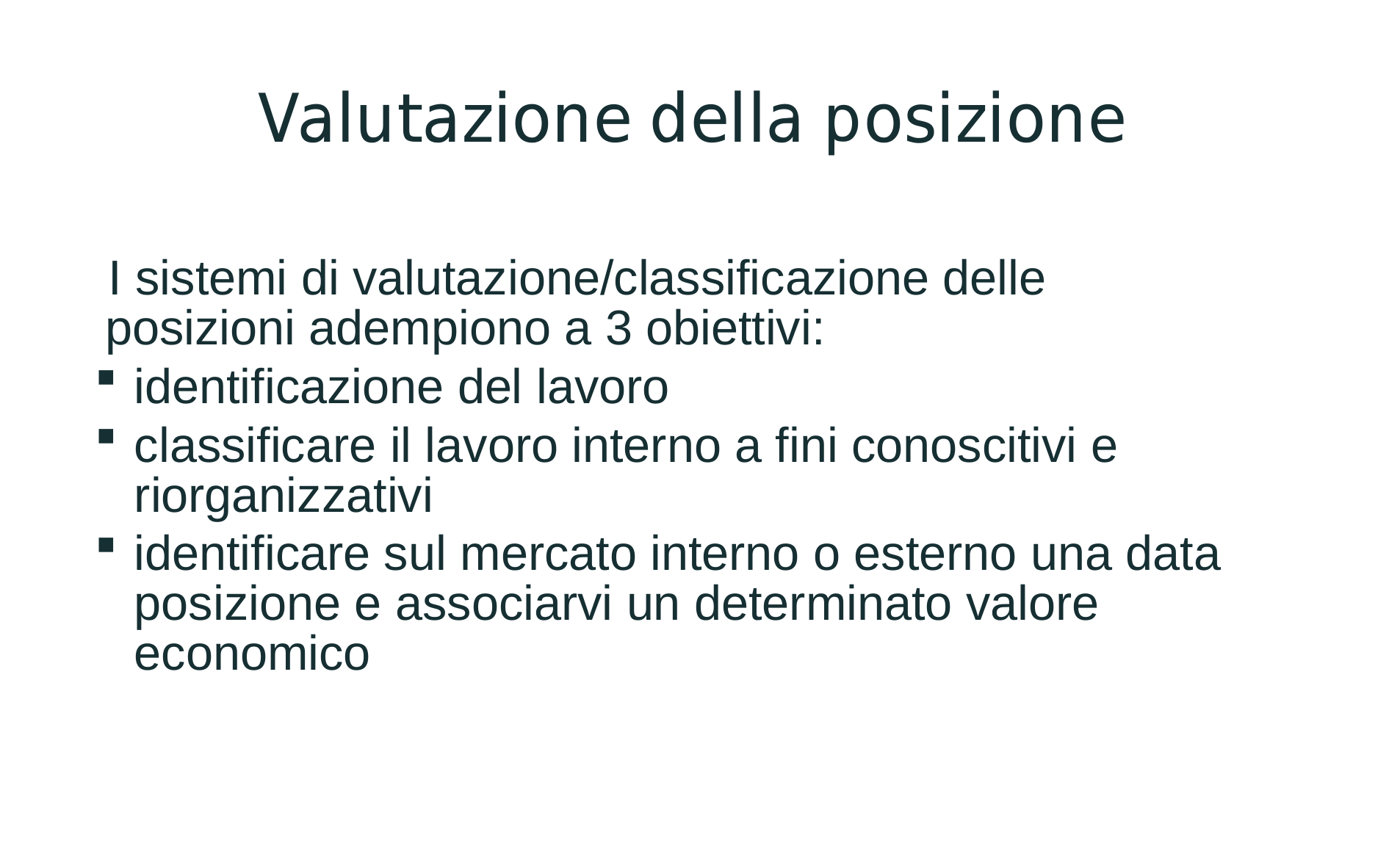

# Valutazione della posizione
I sistemi di valutazione/classificazione delle posizioni adempiono a 3 obiettivi:
identificazione del lavoro
classificare il lavoro interno a fini conoscitivi e riorganizzativi
identificare sul mercato interno o esterno una data posizione e associarvi un determinato valore economico